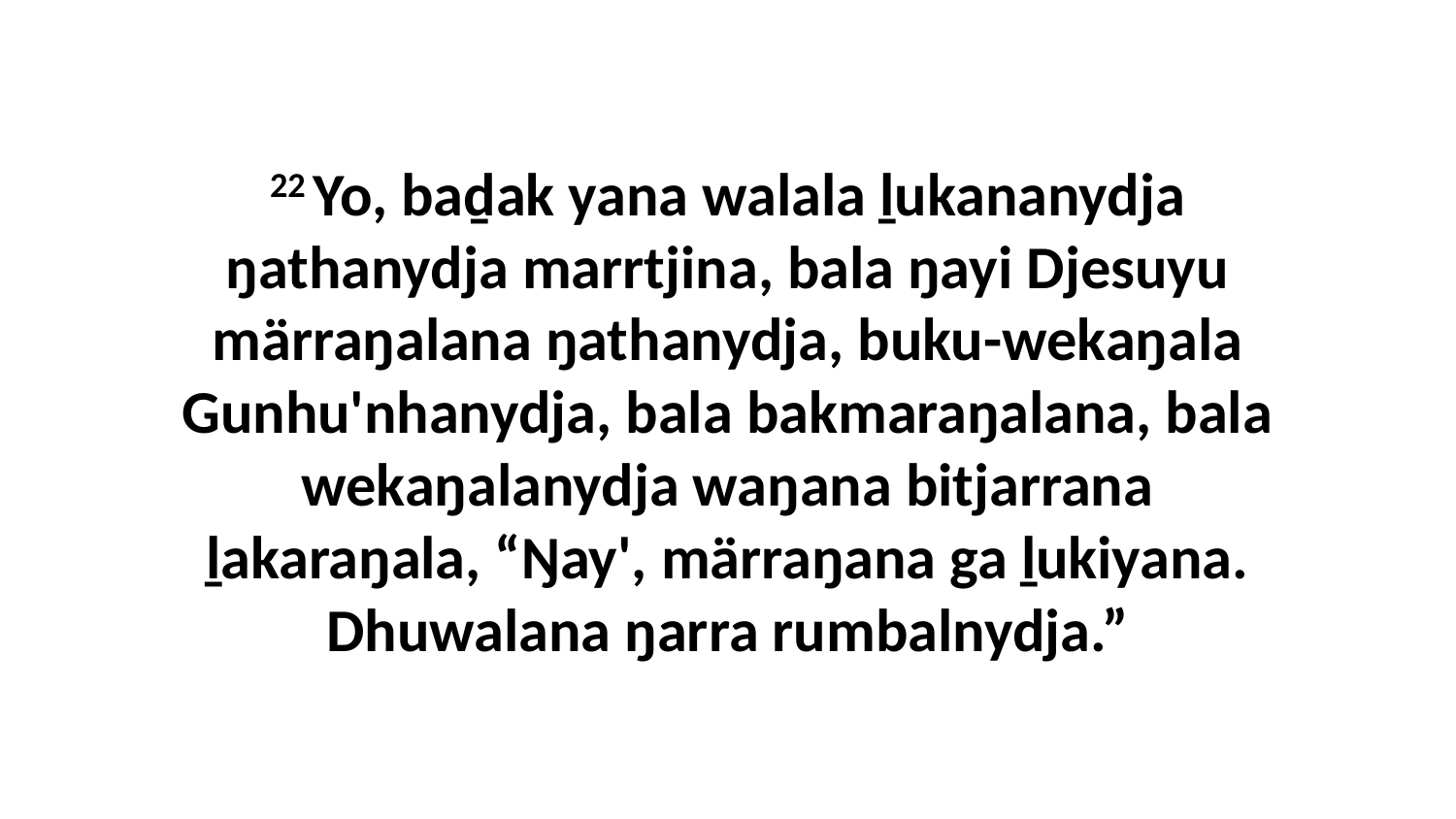

22 Yo, baḏak yana walala ḻukananydja ŋathanydja marrtjina, bala ŋayi Djesuyu märraŋalana ŋathanydja, buku-wekaŋala Gunhu'nhanydja, bala bakmaraŋalana, bala wekaŋalanydja waŋana bitjarrana ḻakaraŋala, “Ŋay', märraŋana ga ḻukiyana. Dhuwalana ŋarra rumbalnydja.”